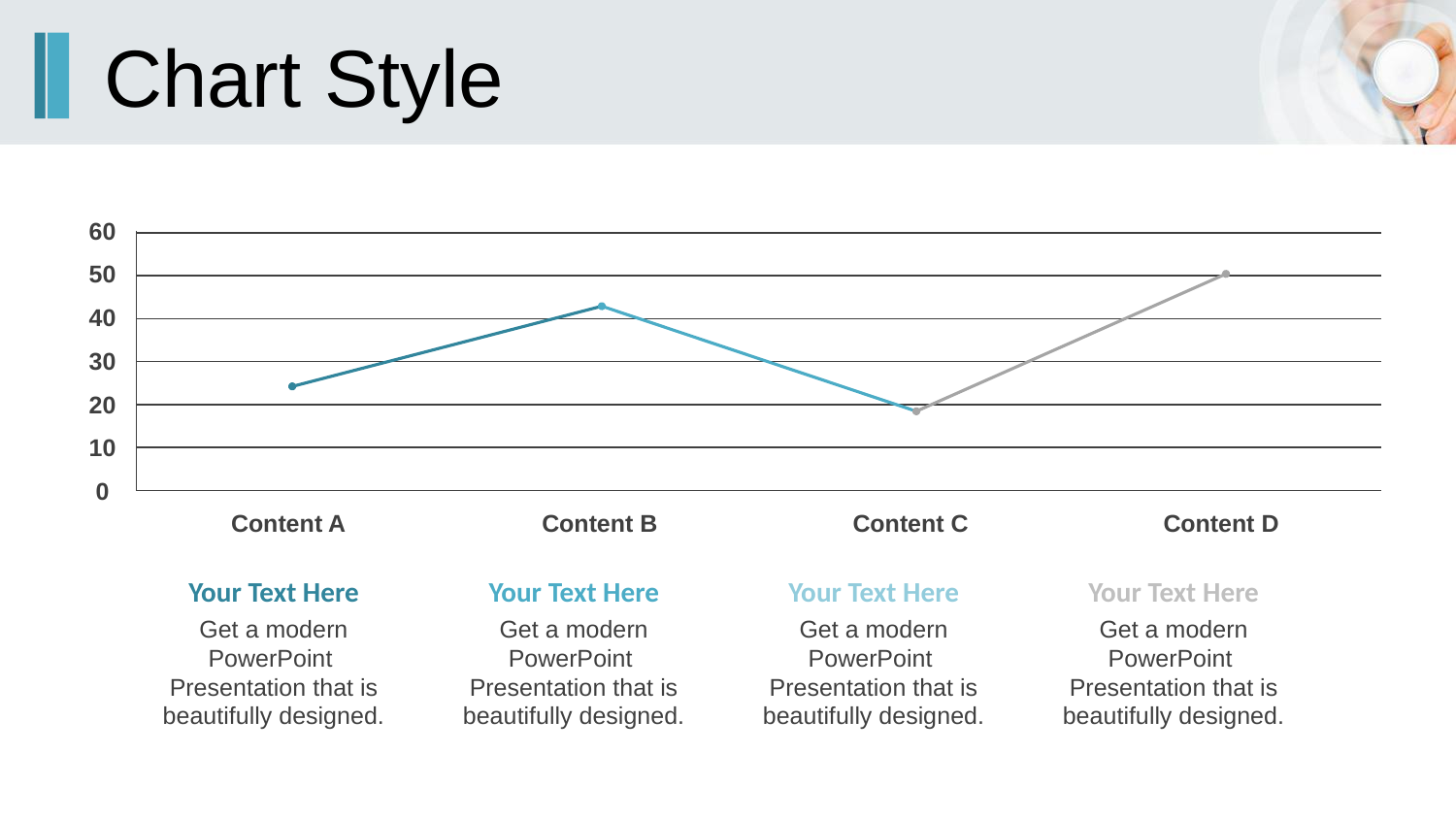

# Chart Style
60
50
40
30
20
10
0
Content A
Content B
Content C
Content D
Your Text Here
Get a modern PowerPoint  Presentation that is beautifully designed.
Your Text Here
Get a modern PowerPoint  Presentation that is beautifully designed.
Your Text Here
Get a modern PowerPoint  Presentation that is beautifully designed.
Your Text Here
Get a modern PowerPoint  Presentation that is beautifully designed.